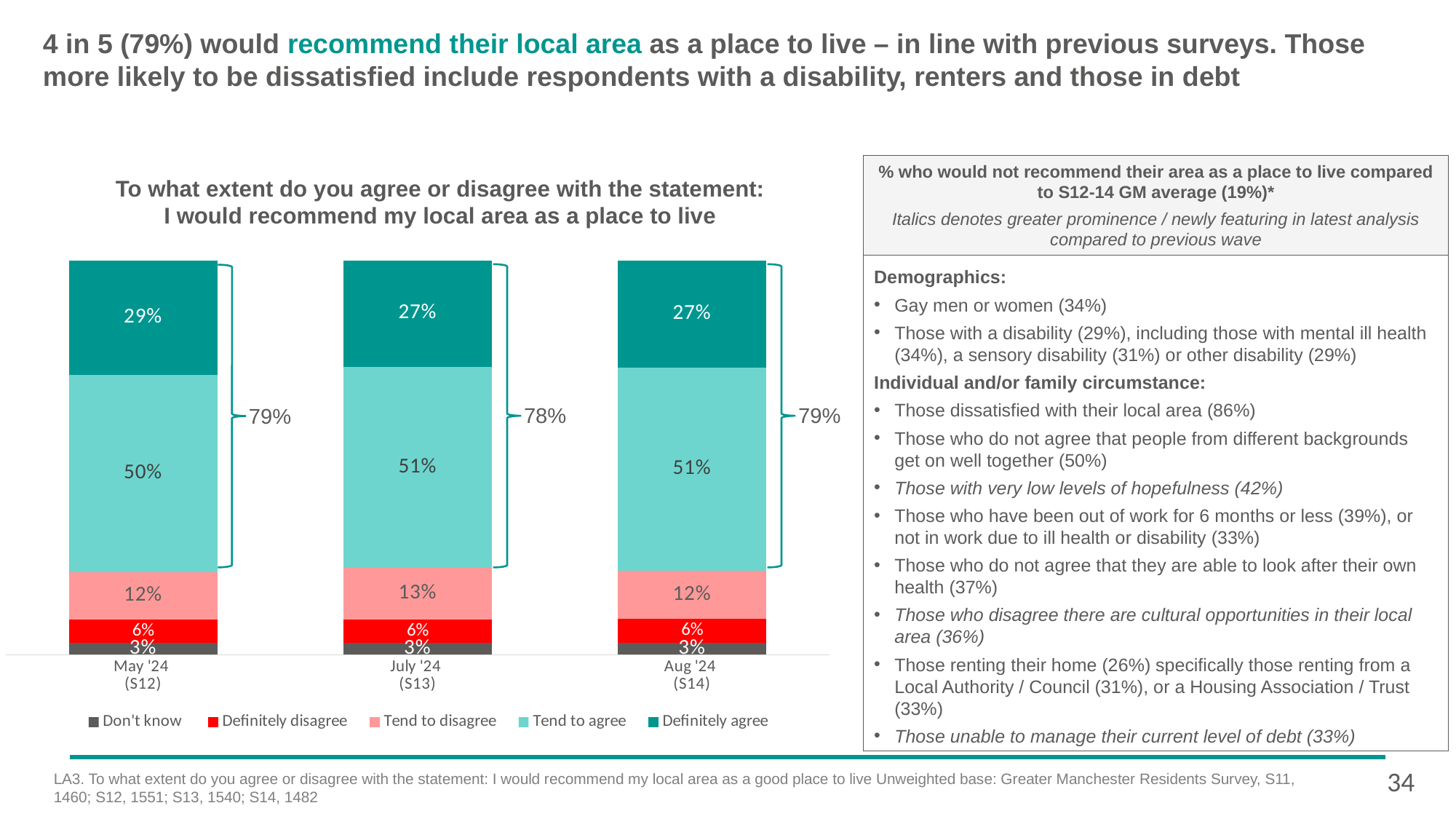

4 in 5 (79%) would recommend their local area as a place to live – in line with previous surveys. Those more likely to be dissatisfied include respondents with a disability, renters and those in debt
% who would not recommend their area as a place to live compared to S12-14 GM average (19%)*
Italics denotes greater prominence / newly featuring in latest analysis compared to previous wave
To what extent do you agree or disagree with the statement:
I would recommend my local area as a place to live
(+2pp)

### Chart

| Category | Don't know  | Definitely disagree | Tend to disagree | Tend to agree | Definitely agree |
|---|---|---|---|---|---|
| May '24
(S12) | 0.03 | 0.06 | 0.12 | 0.5 | 0.29 |
| July '24
(S13) | 0.03 | 0.06 | 0.13 | 0.51 | 0.27 |
| Aug '24
(S14) | 0.03 | 0.06 | 0.12 | 0.51 | 0.27 |
Demographics:
Gay men or women (34%)
Those with a disability (29%), including those with mental ill health (34%), a sensory disability (31%) or other disability (29%)
Individual and/or family circumstance:
Those dissatisfied with their local area (86%)
Those who do not agree that people from different backgrounds get on well together (50%)
Those with very low levels of hopefulness (42%)
Those who have been out of work for 6 months or less (39%), or not in work due to ill health or disability (33%)
Those who do not agree that they are able to look after their own health (37%)
Those who disagree there are cultural opportunities in their local area (36%)
Those renting their home (26%) specifically those renting from a Local Authority / Council (31%), or a Housing Association / Trust (33%)
Those unable to manage their current level of debt (33%)

(-1pp)
78%

79%
79%
(+/-0pp)
(+/-0pp)
(-1pp)
34
LA3. To what extent do you agree or disagree with the statement: I would recommend my local area as a good place to live Unweighted base: Greater Manchester Residents Survey, S11, 1460; S12, 1551; S13, 1540; S14, 1482